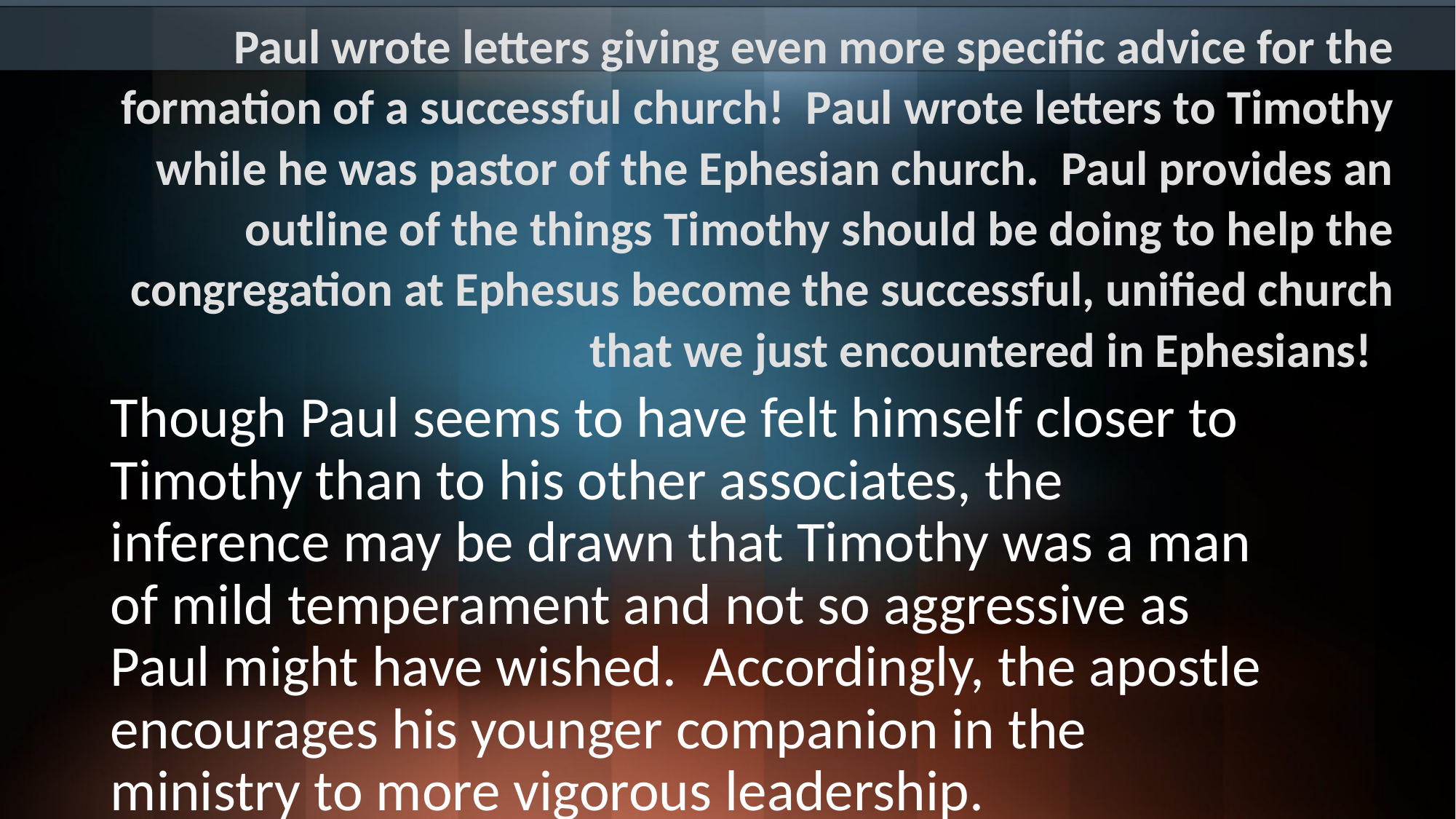

# Paul wrote letters giving even more specific advice for the formation of a successful church!  Paul wrote letters to Timothy while he was pastor of the Ephesian church.  Paul provides an outline of the things Timothy should be doing to help the congregation at Ephesus become the successful, unified church that we just encountered in Ephesians!
Though Paul seems to have felt himself closer to Timothy than to his other associates, the inference may be drawn that Timothy was a man of mild temperament and not so aggressive as Paul might have wished.  Accordingly, the apostle encourages his younger companion in the ministry to more vigorous leadership.